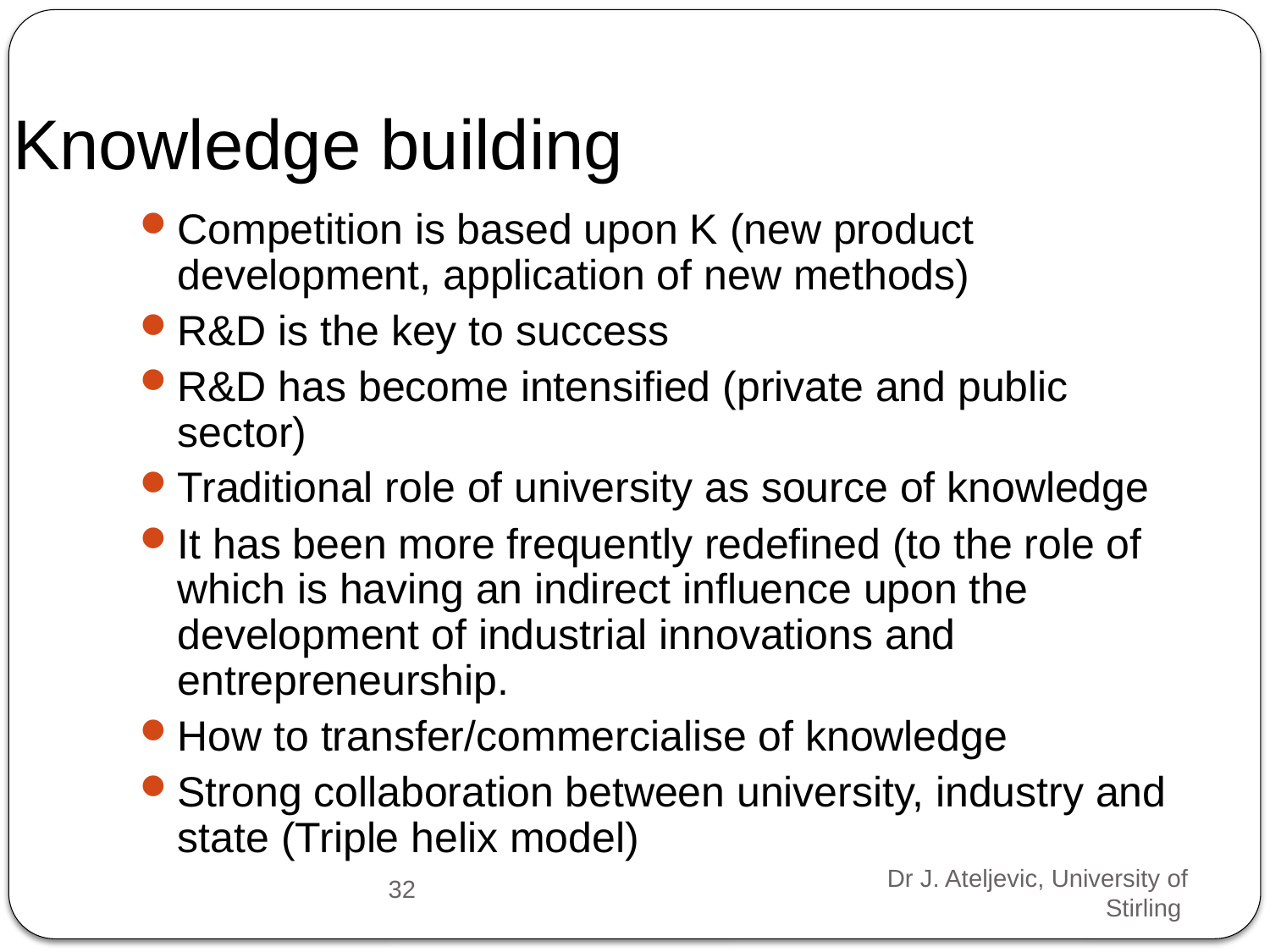

# Knowledge building
Competition is based upon K (new product development, application of new methods)
R&D is the key to success
R&D has become intensified (private and public sector)
Traditional role of university as source of knowledge
It has been more frequently redefined (to the role of which is having an indirect influence upon the development of industrial innovations and entrepreneurship.
How to transfer/commercialise of knowledge
Strong collaboration between university, industry and state (Triple helix model)
32
Dr J. Ateljevic, University of Stirling